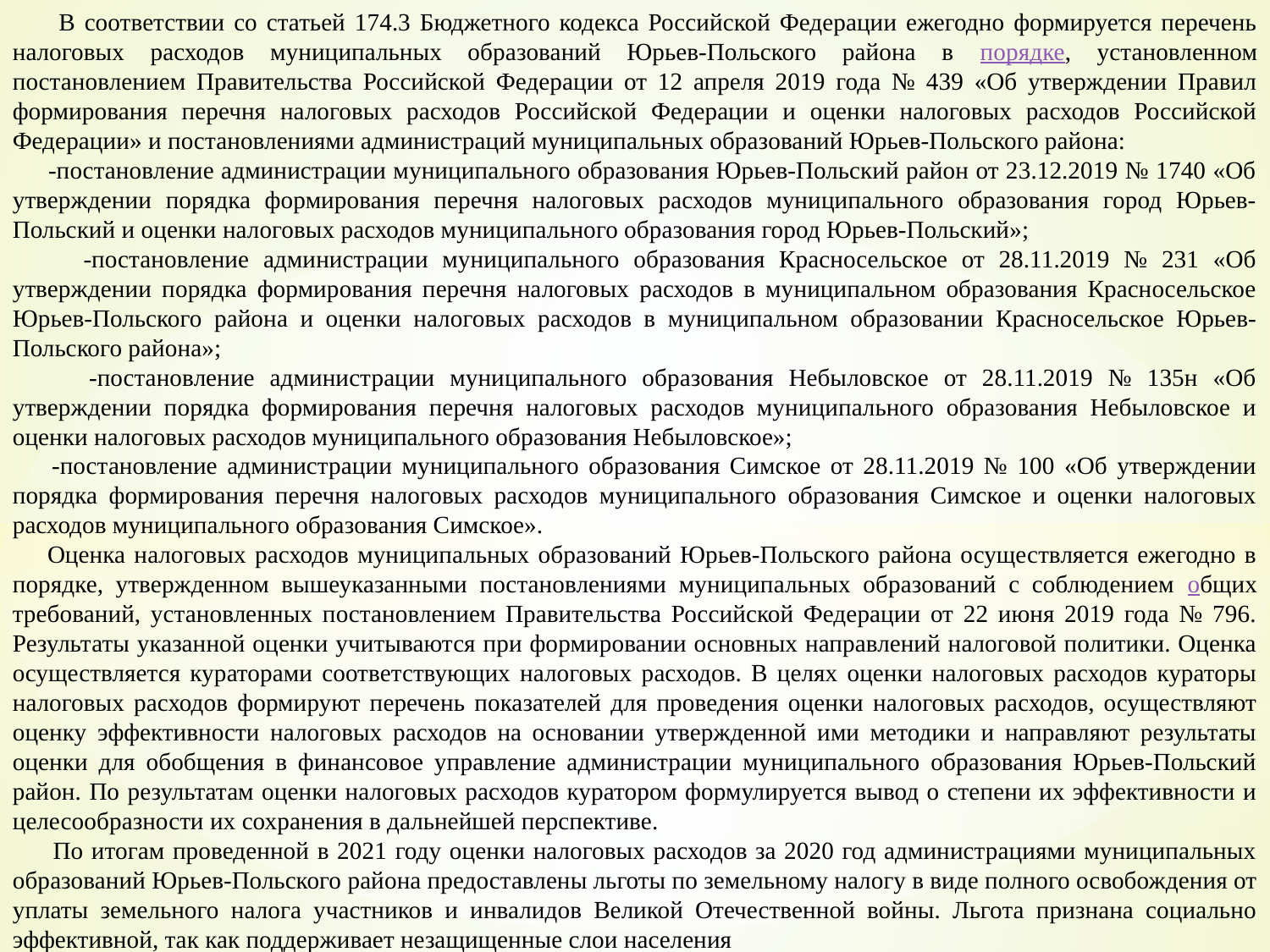

В соответствии со статьей 174.3 Бюджетного кодекса Российской Федерации ежегодно формируется перечень налоговых расходов муниципальных образований Юрьев-Польского района в порядке, установленном постановлением Правительства Российской Федерации от 12 апреля 2019 года № 439 «Об утверждении Правил формирования перечня налоговых расходов Российской Федерации и оценки налоговых расходов Российской Федерации» и постановлениями администраций муниципальных образований Юрьев-Польского района:
     -постановление администрации муниципального образования Юрьев-Польский район от 23.12.2019 № 1740 «Об утверждении порядка формирования перечня налоговых расходов муниципального образования город Юрьев-Польский и оценки налоговых расходов муниципального образования город Юрьев-Польский»;
     -постановление администрации муниципального образования Красносельское от 28.11.2019 № 231 «Об утверждении порядка формирования перечня налоговых расходов в муниципальном образования Красносельское Юрьев-Польского района и оценки налоговых расходов в муниципальном образовании Красносельское Юрьев-Польского района»;
     -постановление администрации муниципального образования Небыловское от 28.11.2019 № 135н «Об утверждении порядка формирования перечня налоговых расходов муниципального образования Небыловское и оценки налоговых расходов муниципального образования Небыловское»;
    -постановление администрации муниципального образования Симское от 28.11.2019 № 100 «Об утверждении порядка формирования перечня налоговых расходов муниципального образования Симское и оценки налоговых расходов муниципального образования Симское».
    Оценка налоговых расходов муниципальных образований Юрьев-Польского района осуществляется ежегодно в порядке, утвержденном вышеуказанными постановлениями муниципальных образований с соблюдением общих требований, установленных постановлением Правительства Российской Федерации от 22 июня 2019 года № 796. Результаты указанной оценки учитываются при формировании основных направлений налоговой политики. Оценка осуществляется кураторами соответствующих налоговых расходов. В целях оценки налоговых расходов кураторы налоговых расходов формируют перечень показателей для проведения оценки налоговых расходов, осуществляют оценку эффективности налоговых расходов на основании утвержденной ими методики и направляют результаты оценки для обобщения в финансовое управление администрации муниципального образования Юрьев-Польский район. По результатам оценки налоговых расходов куратором формулируется вывод о степени их эффективности и целесообразности их сохранения в дальнейшей перспективе.
     По итогам проведенной в 2021 году оценки налоговых расходов за 2020 год администрациями муниципальных образований Юрьев-Польского района предоставлены льготы по земельному налогу в виде полного освобождения от уплаты земельного налога участников и инвалидов Великой Отечественной войны. Льгота признана социально эффективной, так как поддерживает незащищенные слои населения